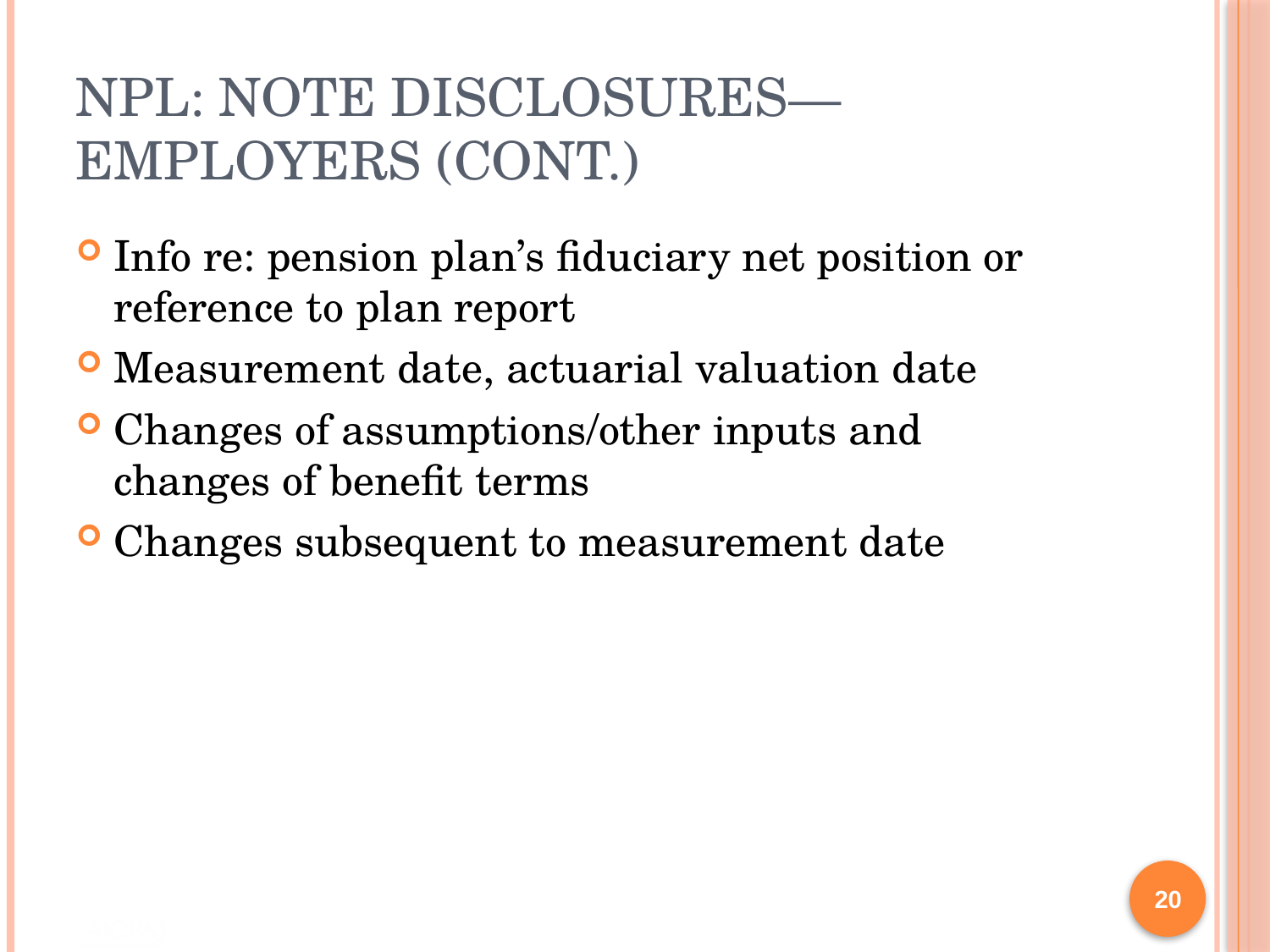

# NPL: Note disclosures—employers (cont.)
Info re: pension plan’s fiduciary net position or reference to plan report
Measurement date, actuarial valuation date
Changes of assumptions/other inputs and changes of benefit terms
Changes subsequent to measurement date
20